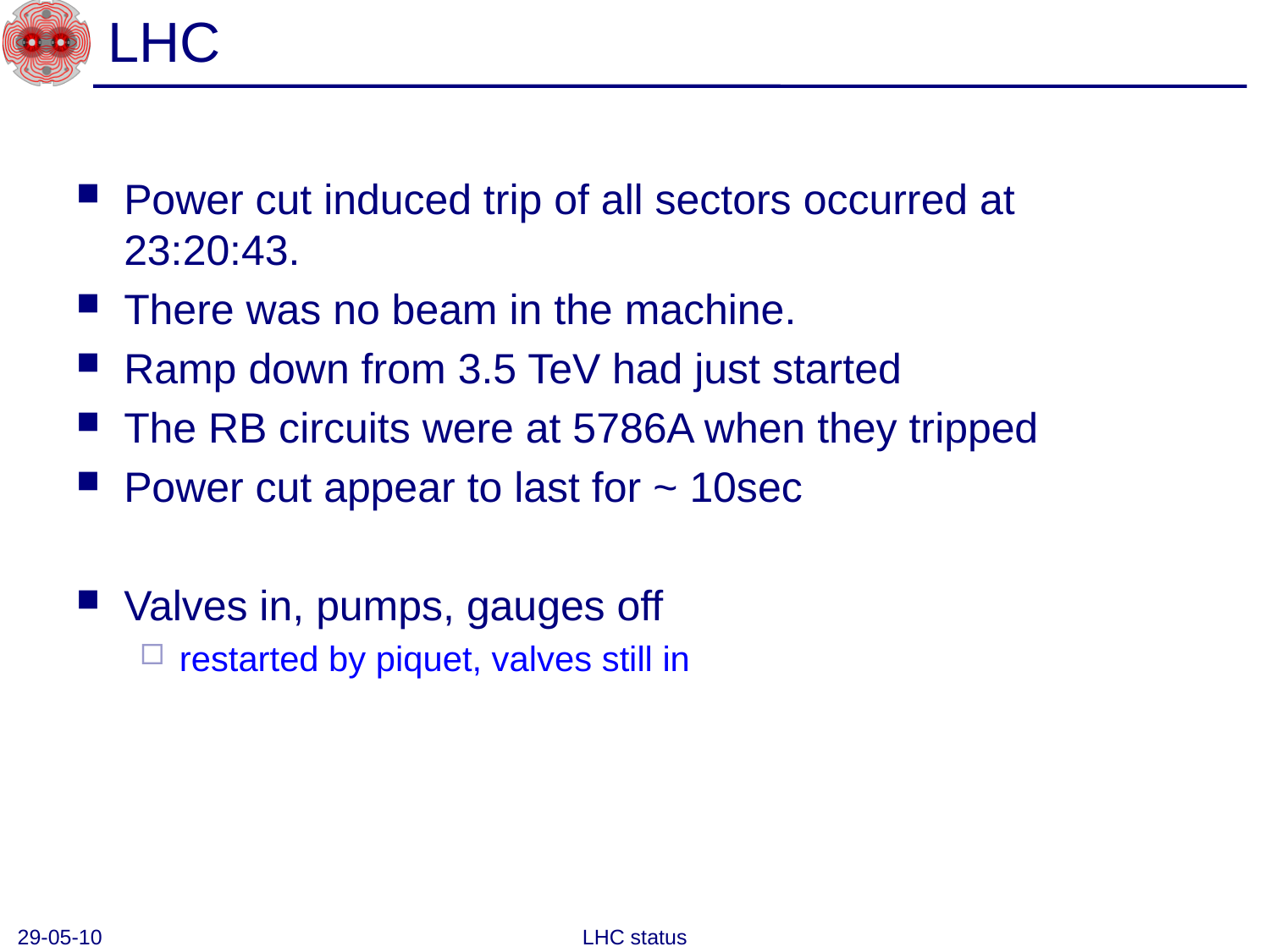

# LHC
Power cut induced trip of all sectors occurred at 23:20:43.
There was no beam in the machine.
Ramp down from 3.5 TeV had just started
The RB circuits were at 5786A when they tripped
Power cut appear to last for ~ 10sec

Valves in, pumps, gauges off
restarted by piquet, valves still in

29-05-10
LHC status